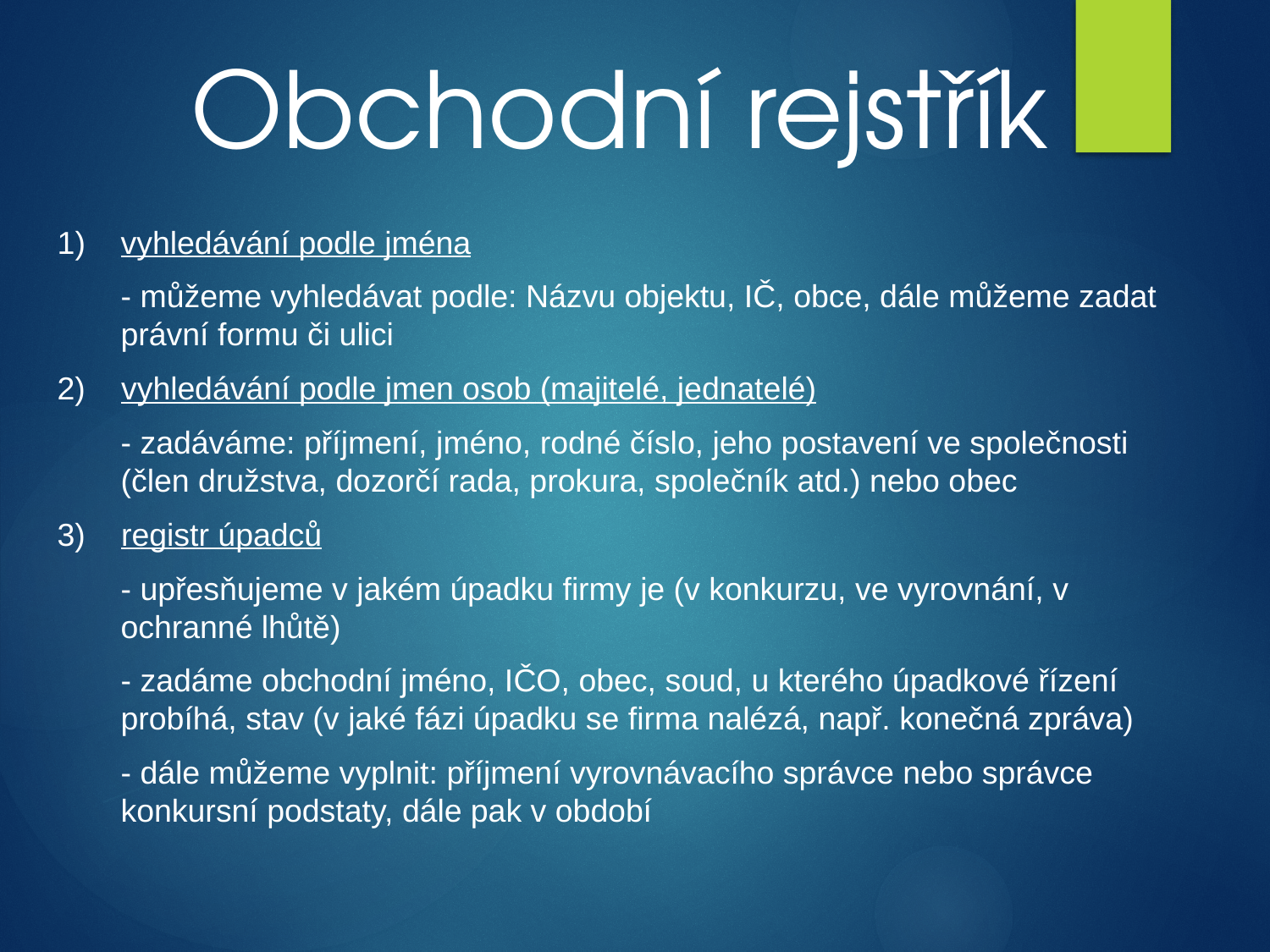

# Obchodní rejstřík
vyhledávání podle jména
	- můžeme vyhledávat podle: Názvu objektu, IČ, obce, dále můžeme zadat právní formu či ulici
2)    vyhledávání podle jmen osob (majitelé, jednatelé)
	- zadáváme: příjmení, jméno, rodné číslo, jeho postavení ve společnosti (člen družstva, dozorčí rada, prokura, společník atd.) nebo obec
3)    registr úpadců
	- upřesňujeme v jakém úpadku firmy je (v konkurzu, ve vyrovnání, v ochranné lhůtě)
	- zadáme obchodní jméno, IČO, obec, soud, u kterého úpadkové řízení probíhá, stav (v jaké fázi úpadku se firma nalézá, např. konečná zpráva)
	- dále můžeme vyplnit: příjmení vyrovnávacího správce nebo správce konkursní podstaty, dále pak v období